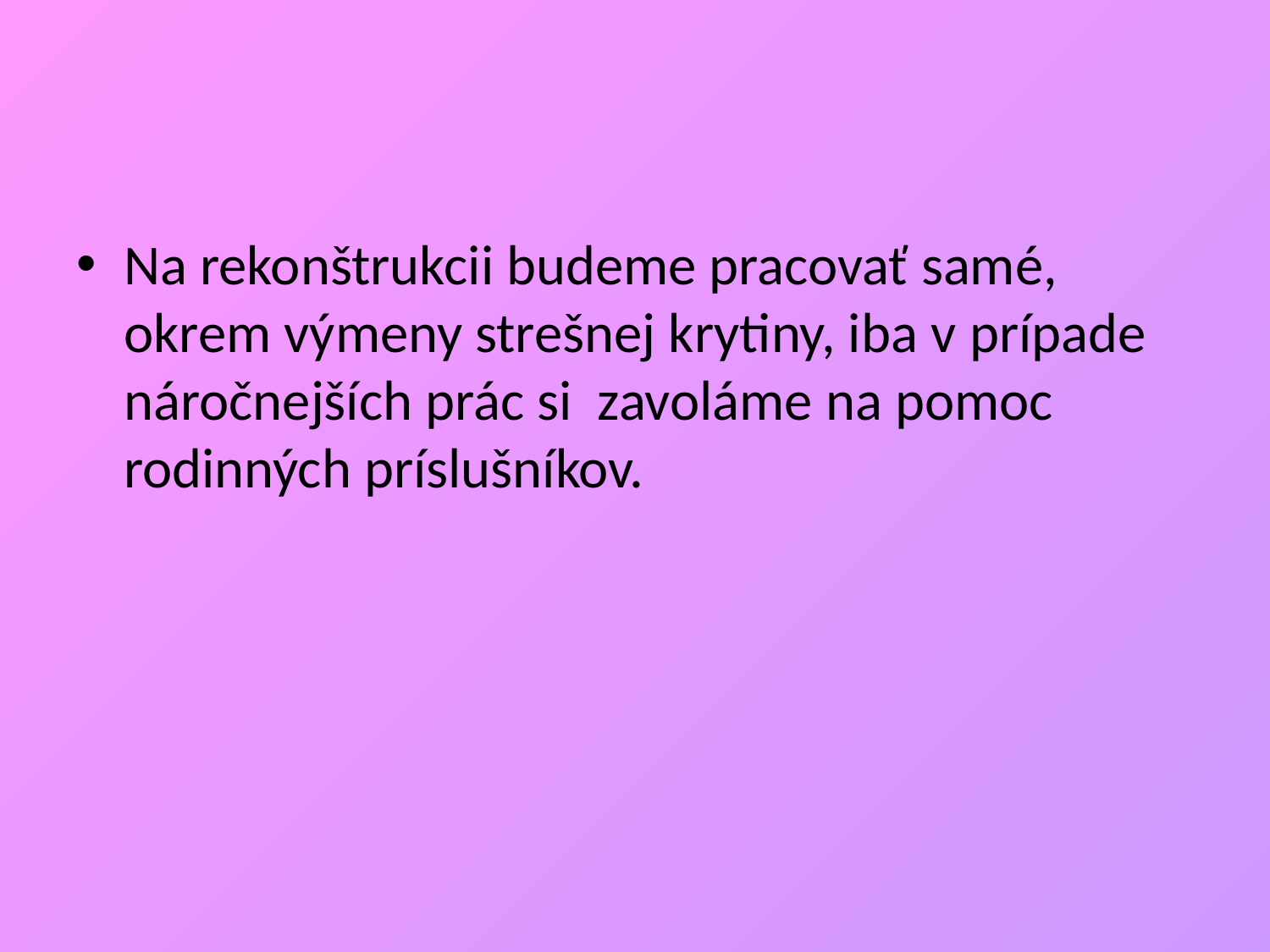

#
Na rekonštrukcii budeme pracovať samé, okrem výmeny strešnej krytiny, iba v prípade náročnejších prác si  zavoláme na pomoc rodinných príslušníkov.